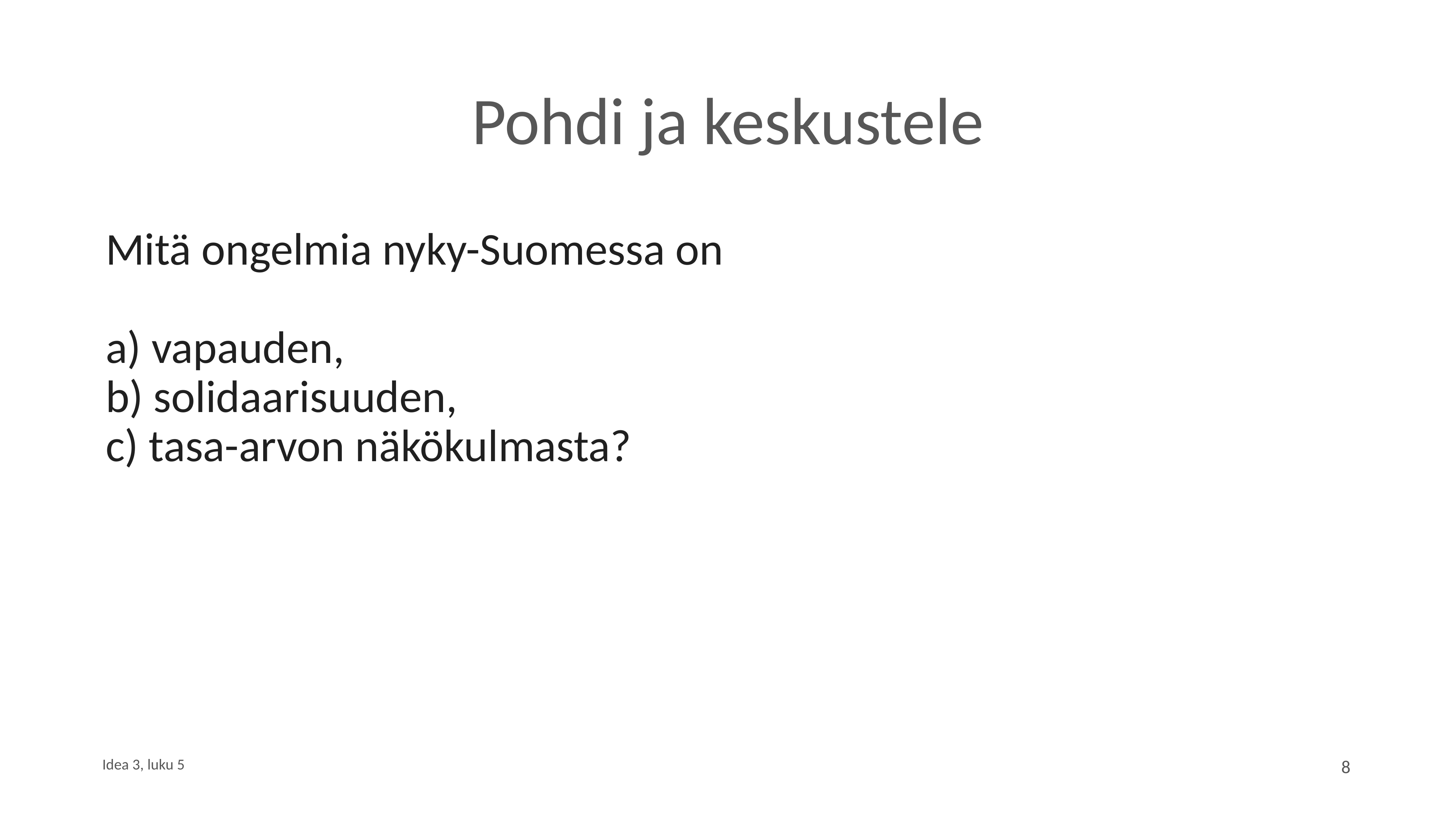

# Pohdi ja keskustele
Mitä ongelmia nyky-Suomessa on

a) vapauden,
b) solidaarisuuden,
c) tasa-arvon näkökulmasta?
Idea 3, luku 5
8